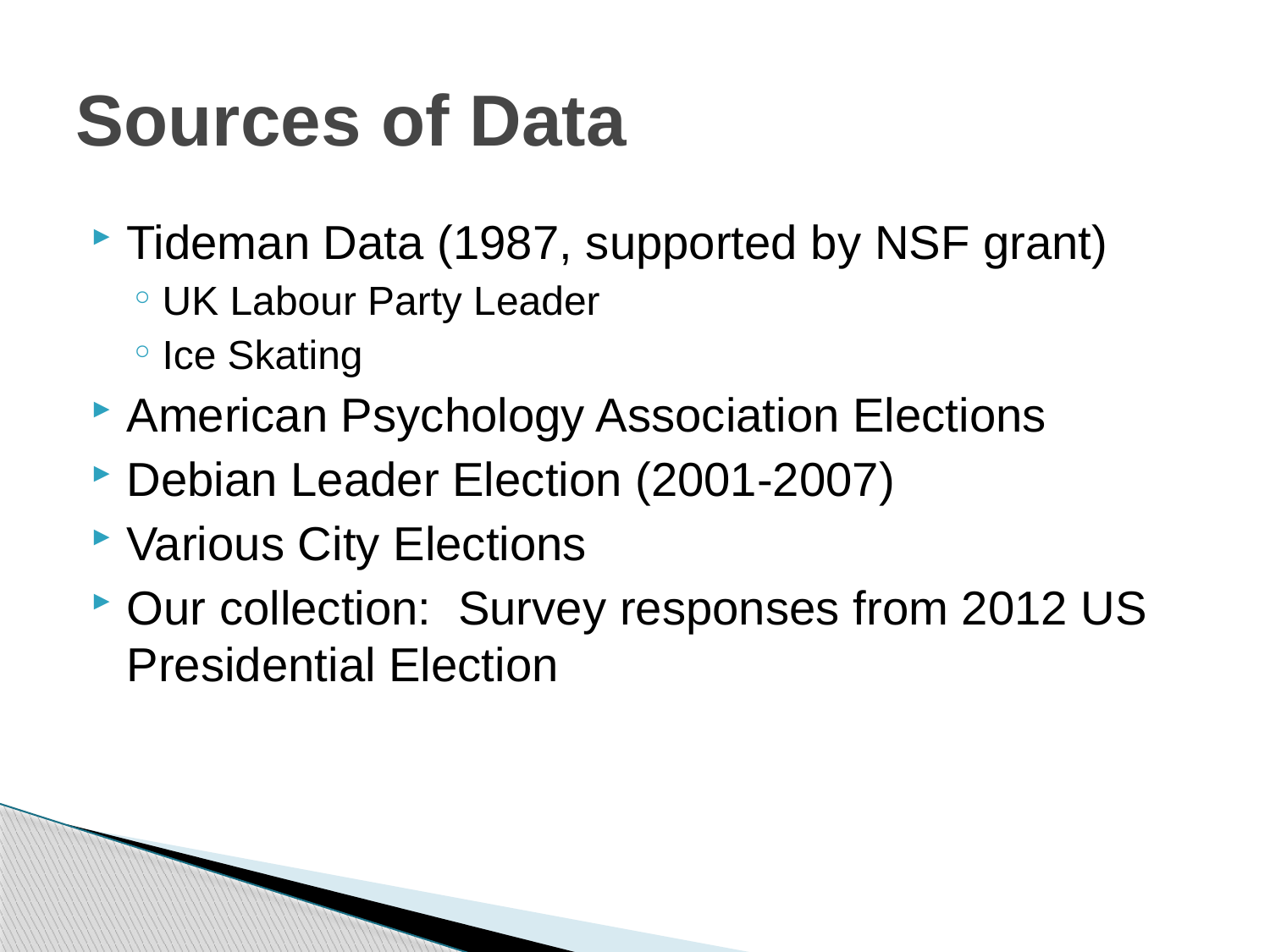

# Sources of Data
Tideman Data (1987, supported by NSF grant)
UK Labour Party Leader
Ice Skating
American Psychology Association Elections
Debian Leader Election (2001-2007)
Various City Elections
Our collection:  Survey responses from 2012 US Presidential Election